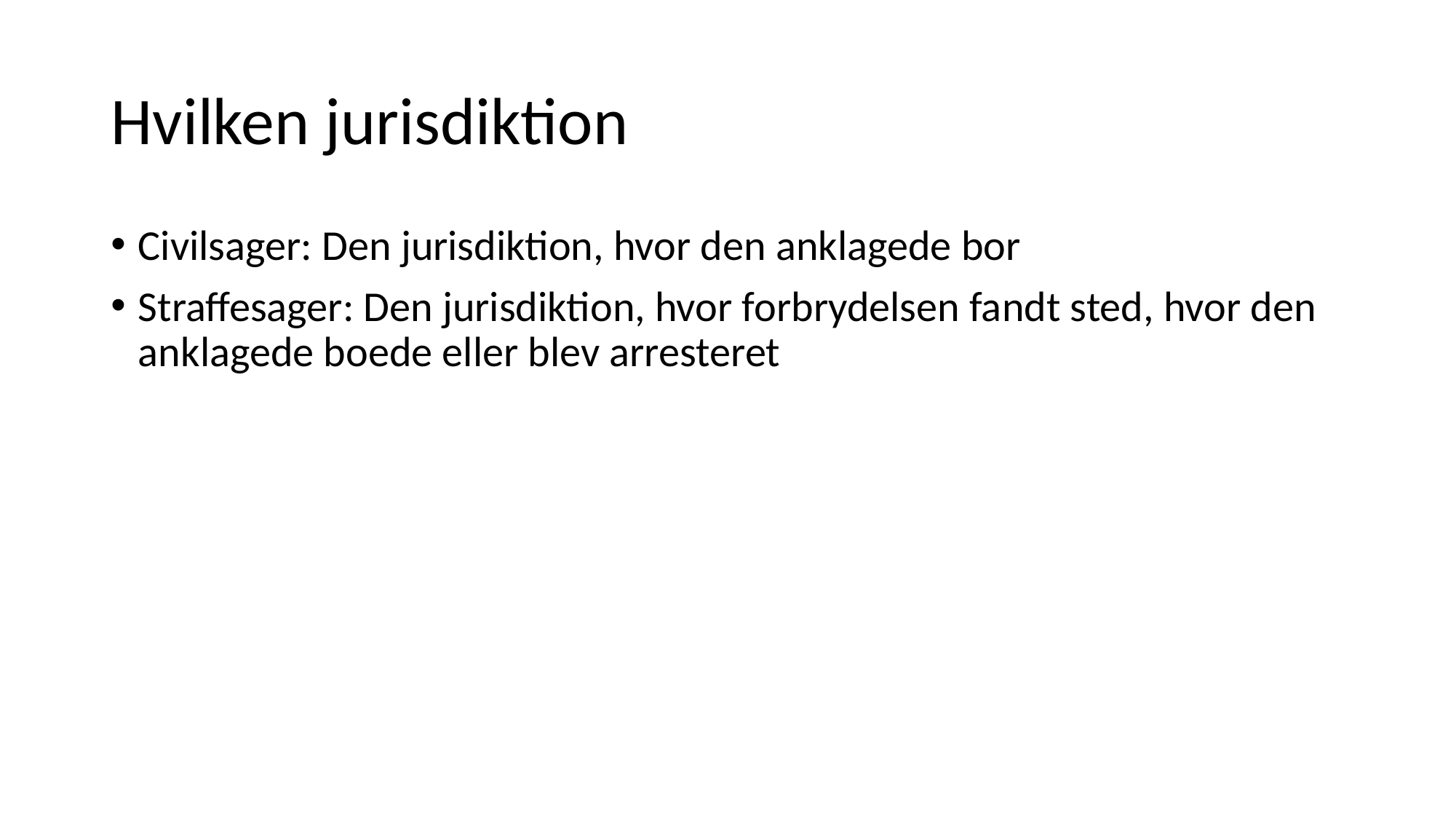

# Hvilken jurisdiktion
Civilsager: Den jurisdiktion, hvor den anklagede bor
Straffesager: Den jurisdiktion, hvor forbrydelsen fandt sted, hvor den anklagede boede eller blev arresteret